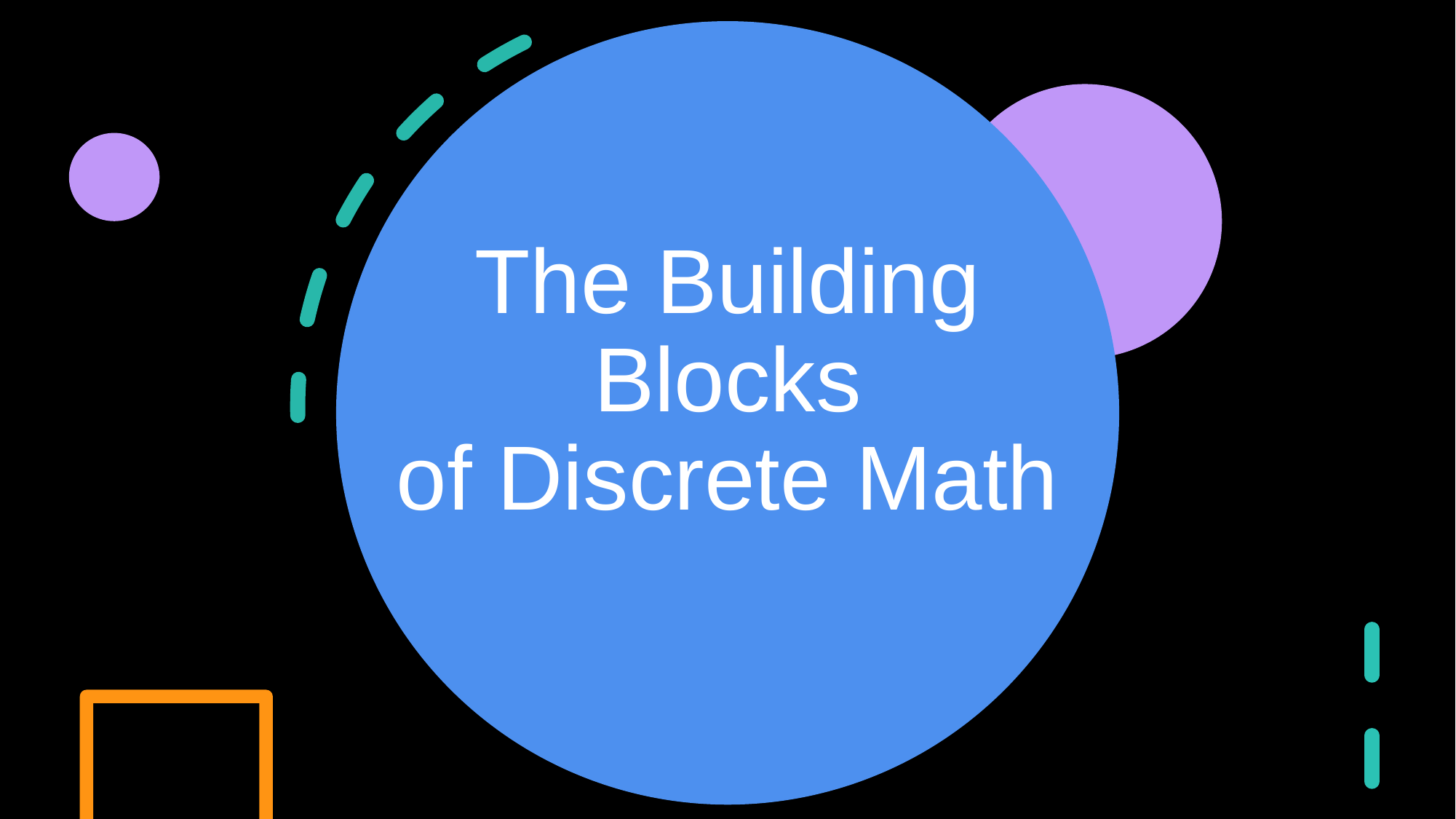

# The Building Blocks of Discrete Math